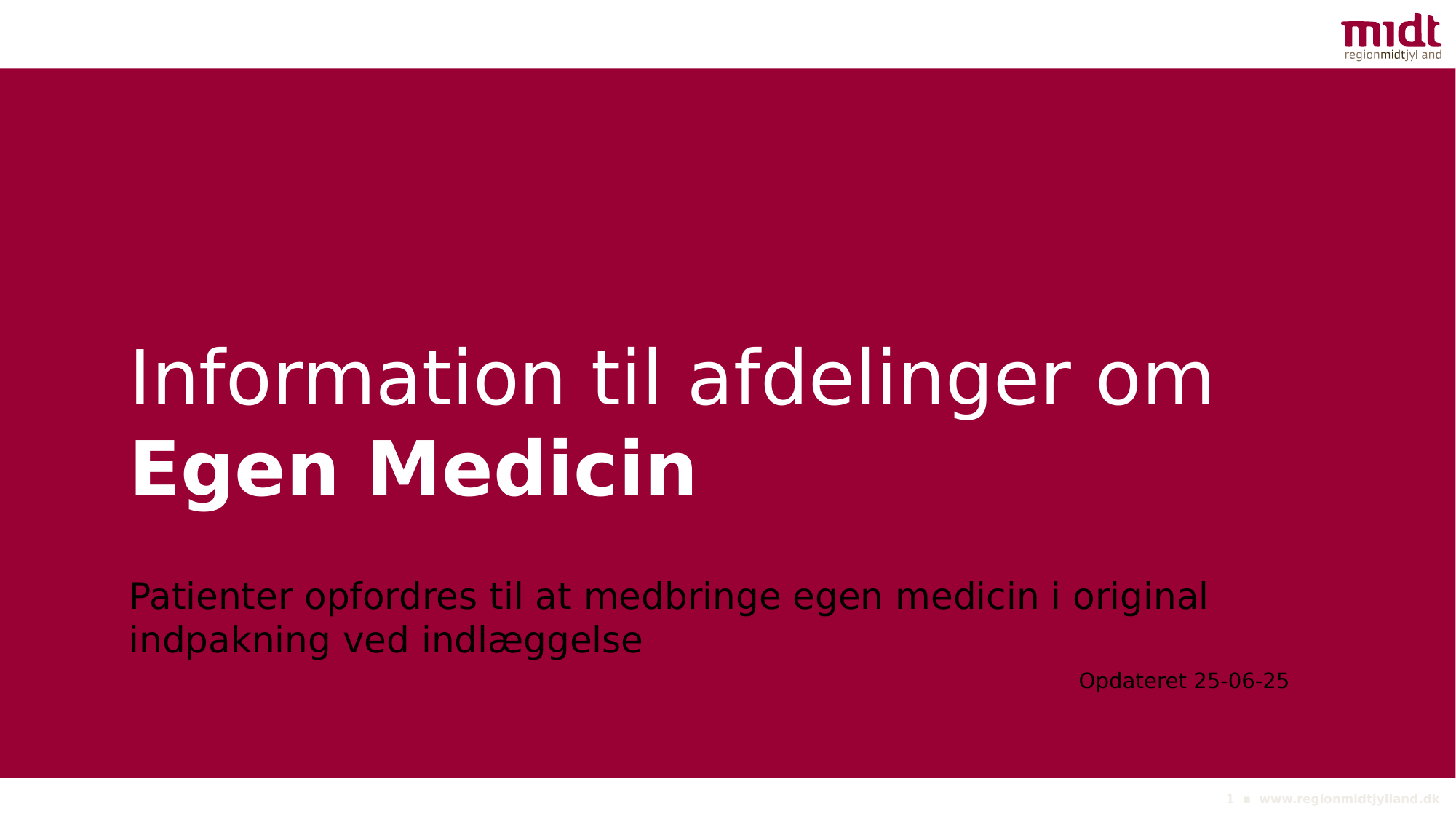

# Information til afdelinger om Egen Medicin
Patienter opfordres til at medbringe egen medicin i original indpakning ved indlæggelse
Opdateret 25-06-25